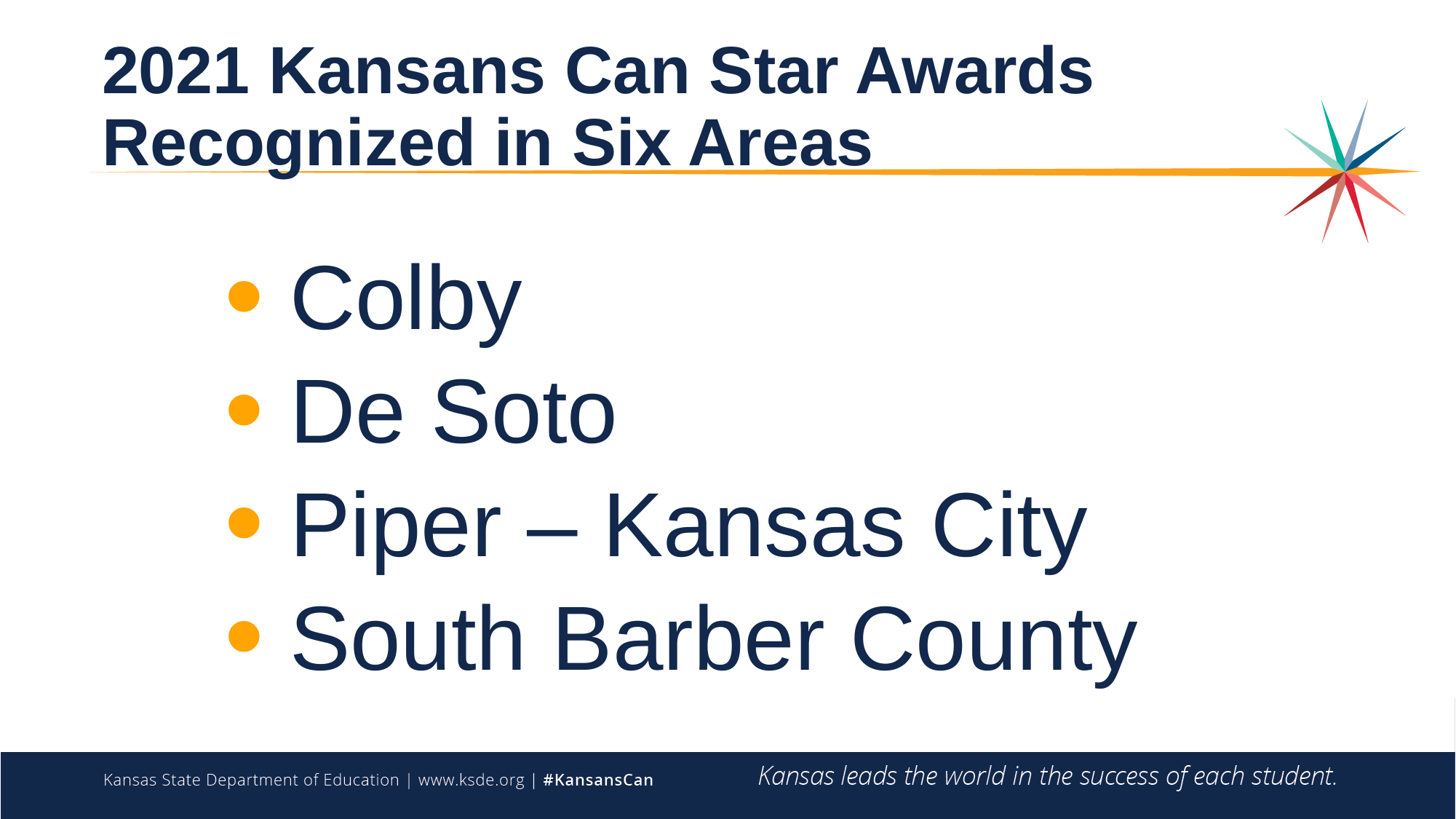

# 2021 Kansans Can Star Awards Recognized in Six Areas
 Colby
 De Soto
 Piper – Kansas City
 South Barber County